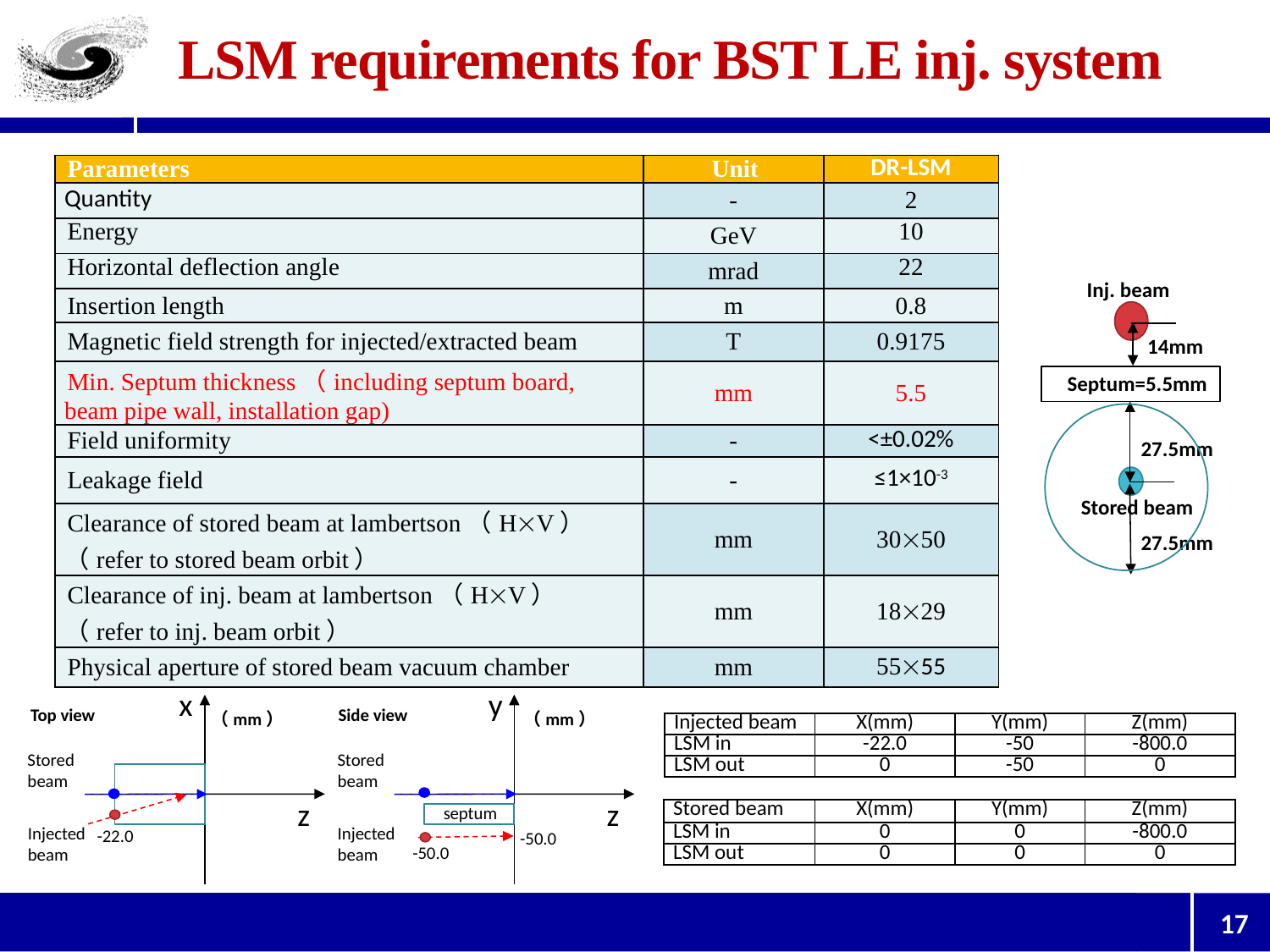

# LSM requirements for BST LE inj. system
| Parameters | Unit | DR-LSM |
| --- | --- | --- |
| Quantity | - | 2 |
| Energy | GeV | 10 |
| Horizontal deflection angle | mrad | 22 |
| Insertion length | m | 0.8 |
| Magnetic field strength for injected/extracted beam | T | 0.9175 |
| Min. Septum thickness（including septum board, beam pipe wall, installation gap) | mm | 5.5 |
| Field uniformity | - | <±0.02% |
| Leakage field | - | ≤1×10-3 |
| Clearance of stored beam at lambertson（H×V） （refer to stored beam orbit） | mm | 30×50 |
| Clearance of inj. beam at lambertson（H×V）（refer to inj. beam orbit） | mm | 18×29 |
| Physical aperture of stored beam vacuum chamber | mm | 55×55 |
Inj. beam

Septum=5.5mm

14mm

27.5mm

Stored beam
27.5mm
x
Stored
beam

z
Injected
beam
Top view
（mm）

-22.0
y
Stored
beam
z

Injected
beam
septum
Side view
（mm）

-50.0
| Injected beam | X(mm) | Y(mm) | Z(mm) |
| --- | --- | --- | --- |
| LSM in | -22.0 | -50 | -800.0 |
| LSM out | 0 | -50 | 0 |
| Stored beam | X(mm) | Y(mm) | Z(mm) |
| --- | --- | --- | --- |
| LSM in | 0 | 0 | -800.0 |
| LSM out | 0 | 0 | 0 |
-50.0